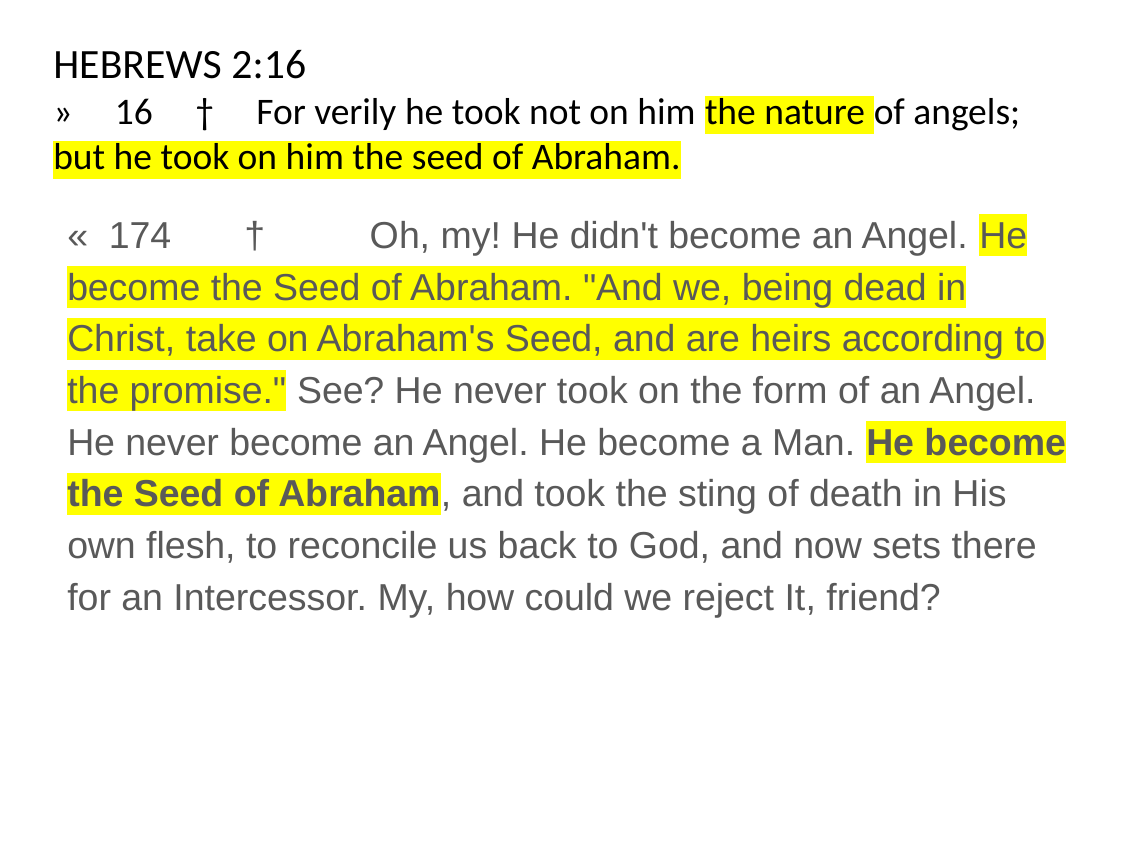

# HEBREWS 2:16 »     16     †     For verily he took not on him the nature of angels; but he took on him the seed of Abraham.
«  174       †          Oh, my! He didn't become an Angel. He become the Seed of Abraham. "And we, being dead in Christ, take on Abraham's Seed, and are heirs according to the promise." See? He never took on the form of an Angel. He never become an Angel. He become a Man. He become the Seed of Abraham, and took the sting of death in His own flesh, to reconcile us back to God, and now sets there for an Intercessor. My, how could we reject It, friend?